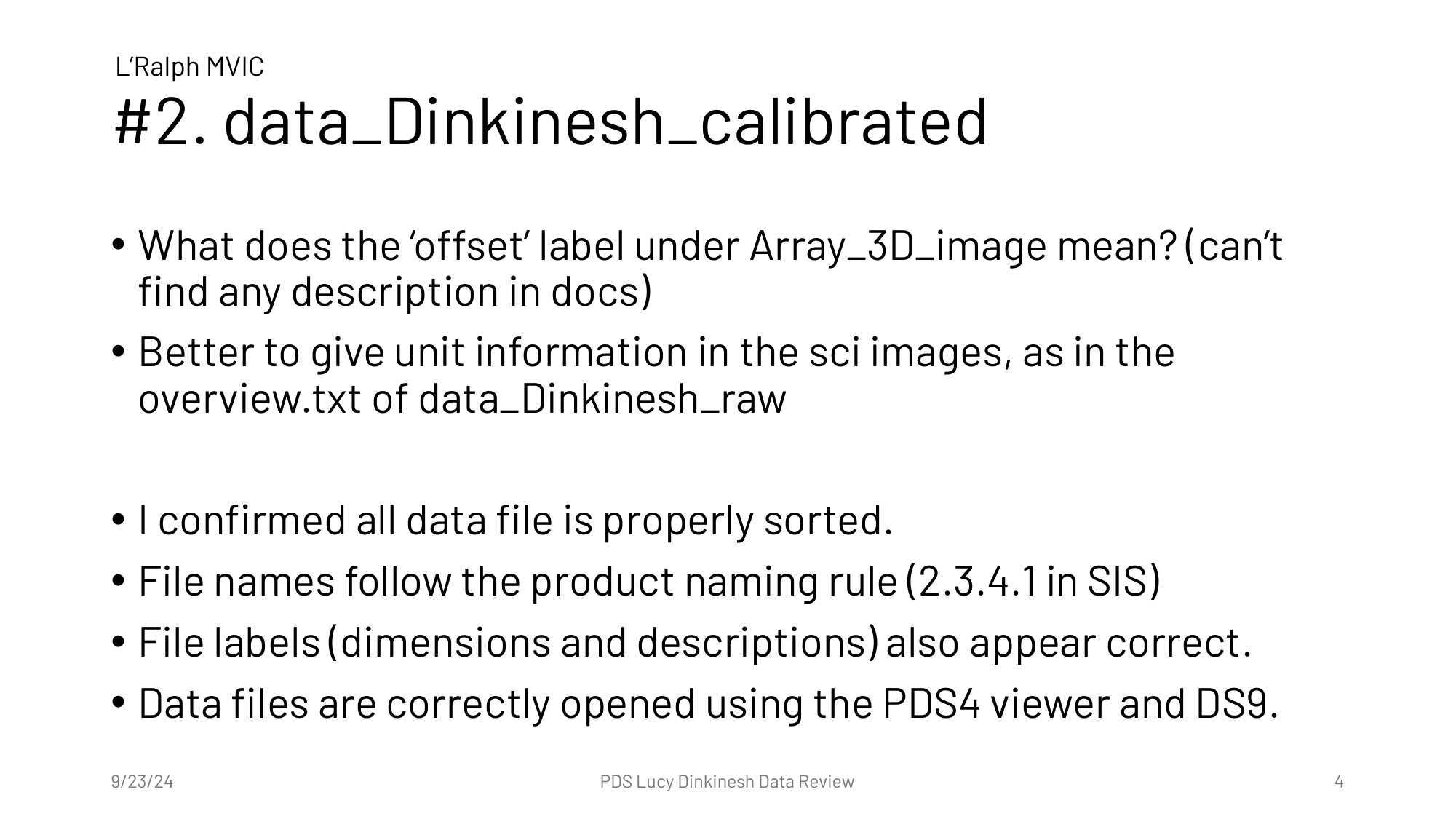

# #2. data_Dinkinesh_calibrated
L’Ralph MVIC
What does the ‘offset’ label under Array_3D_image mean? (can’t find any description in docs)
Better to give unit information in the sci images, as in the overview.txt of data_Dinkinesh_raw

I confirmed all data file is properly sorted.
File names follow the product naming rule (2.3.4.1 in SIS)
File labels (dimensions and descriptions) also appear correct.
Data files are correctly opened using the PDS4 viewer and DS9.
9/23/24
PDS Lucy Dinkinesh Data Review
4